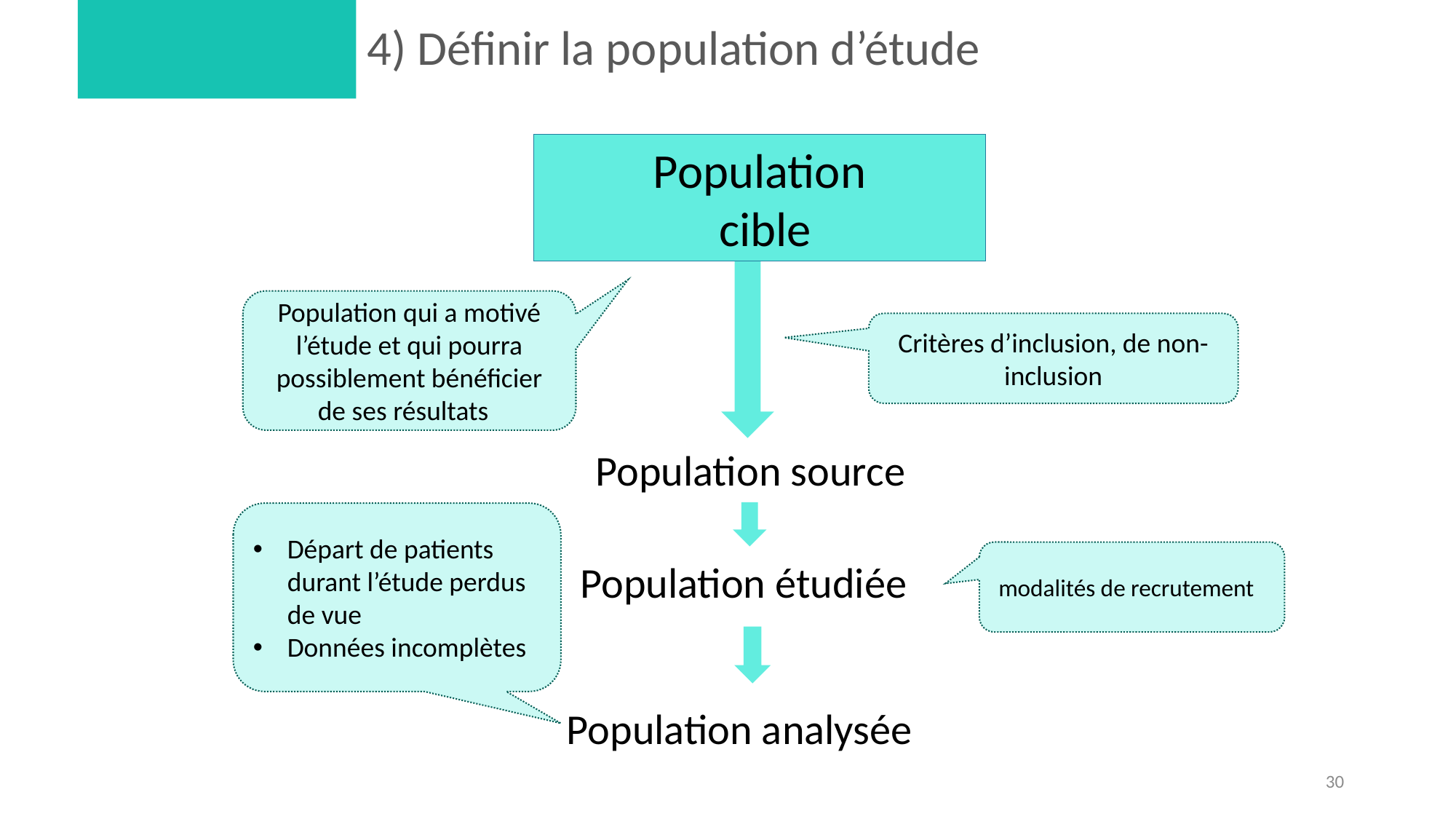

# 4) Définir la population d’étude
Population
 cible

Population qui a motivé l’étude et qui pourra possiblement bénéficier de ses résultats
Critères d’inclusion, de non-inclusion
Population source

Départ de patients durant l’étude perdus de vue
Données incomplètes
modalités de recrutement
Population étudiée

Population analysée
30